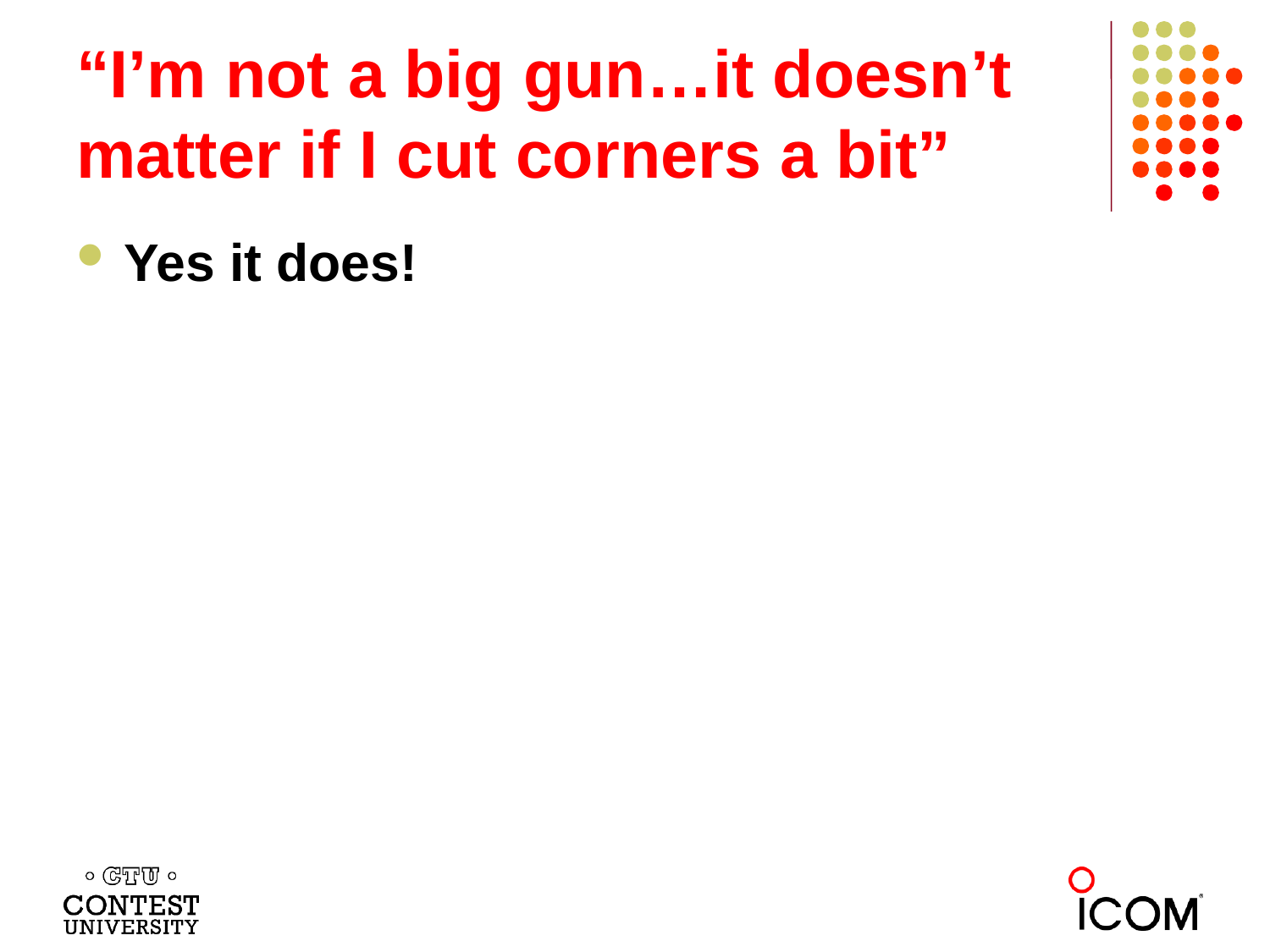

# “I’m not a big gun…it doesn’t matter if I cut corners a bit”
Yes it does!